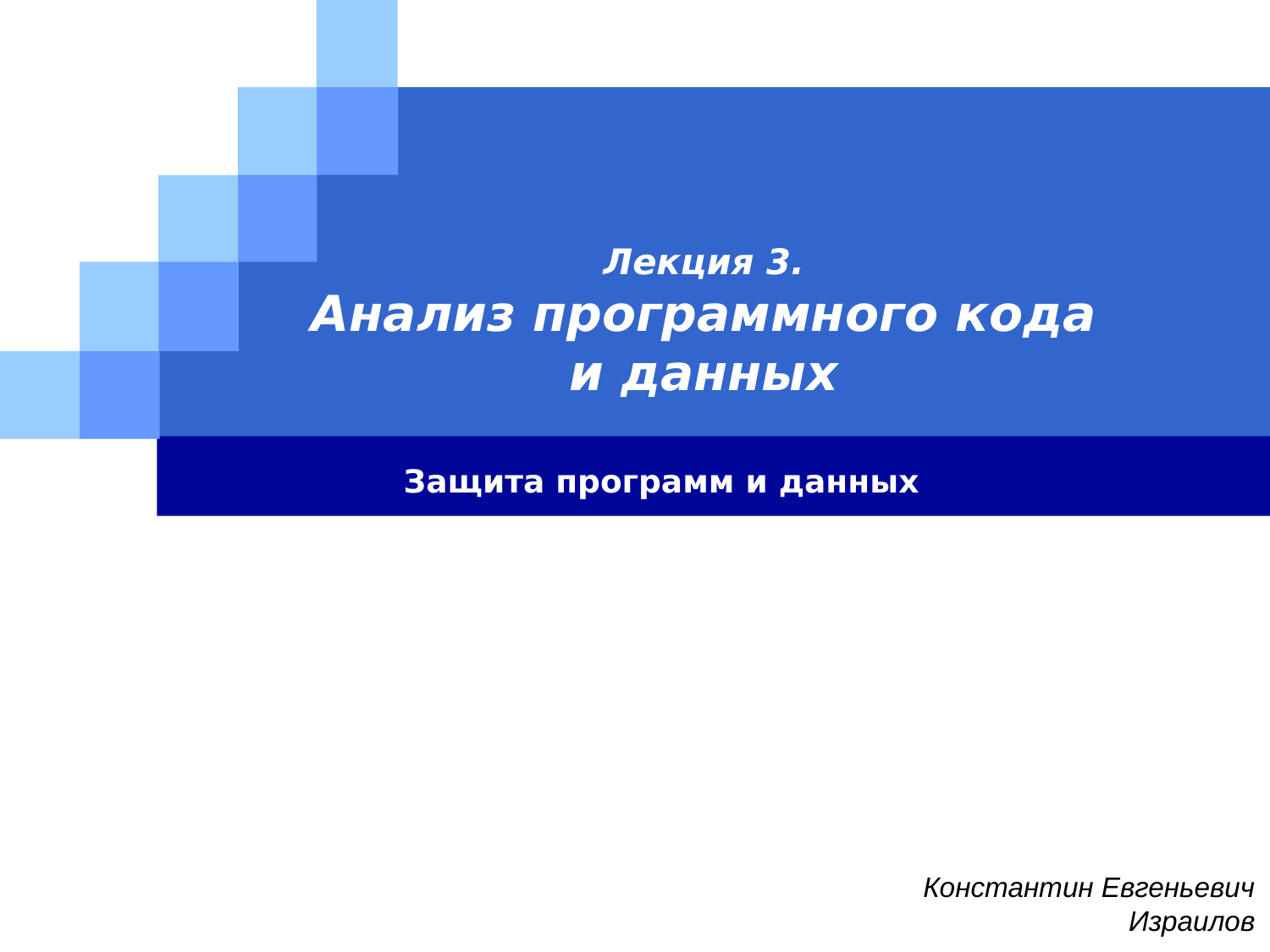

# Лекция 3. Анализ программного кода и данных
Защита программ и данных

Константин Евгеньевич
Израилов